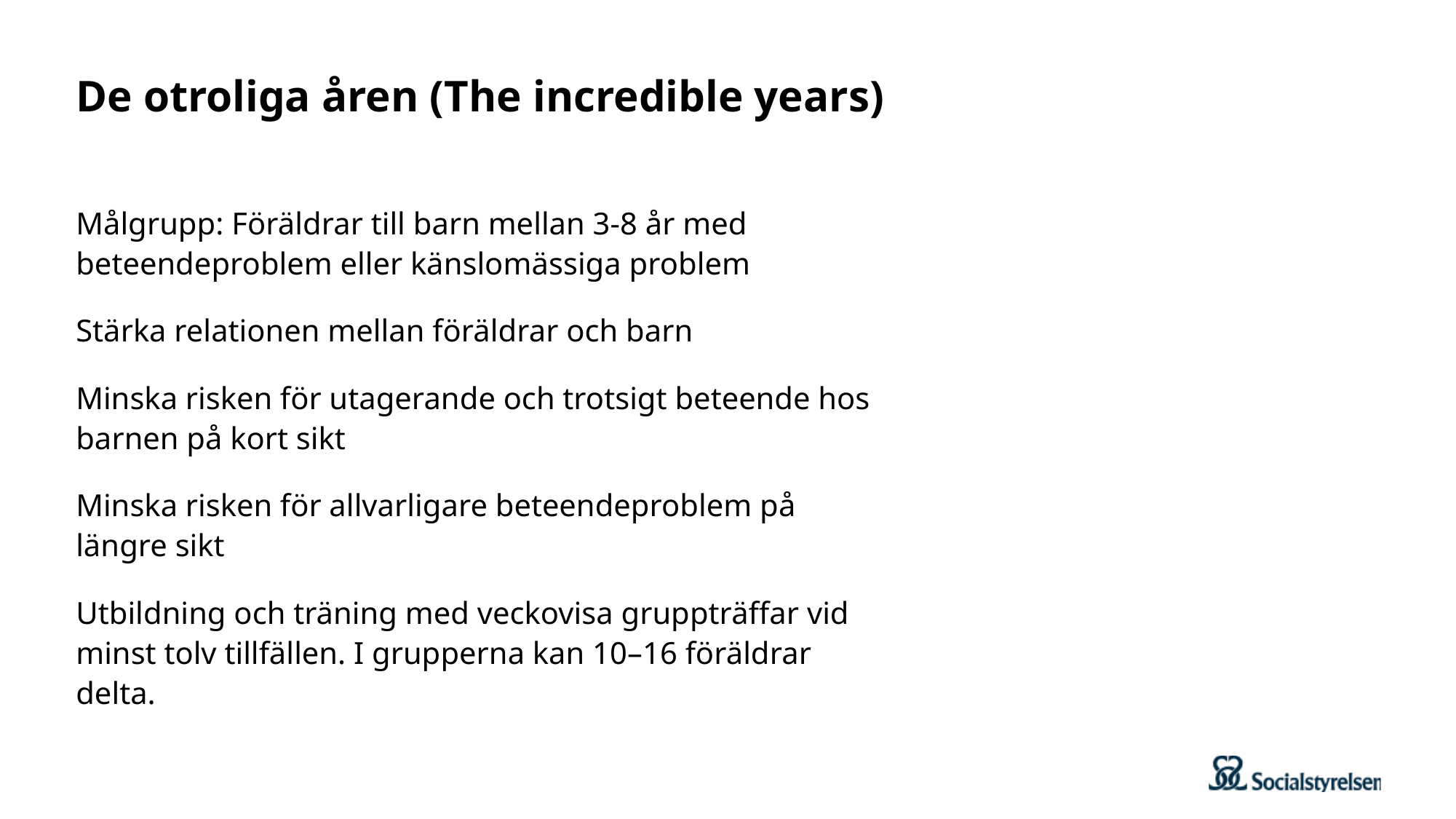

# De otroliga åren (The incredible years)
Målgrupp: Föräldrar till barn mellan 3-8 år med beteendeproblem eller känslomässiga problem
Stärka relationen mellan föräldrar och barn
Minska risken för utagerande och trotsigt beteende hos barnen på kort sikt
Minska risken för allvarligare beteendeproblem på längre sikt
Utbildning och träning med veckovisa gruppträffar vid minst tolv tillfällen. I grupperna kan 10–16 föräldrar delta.